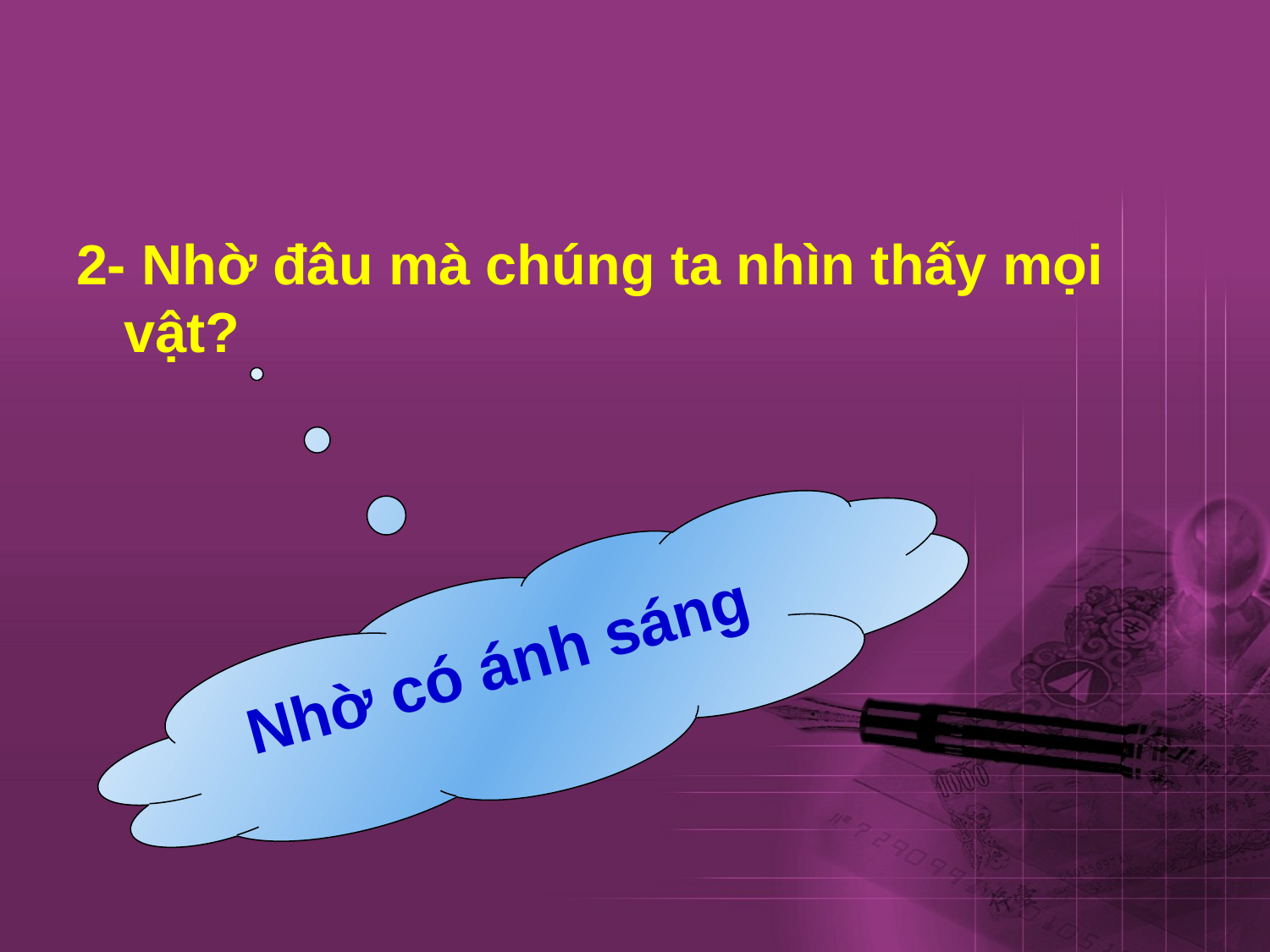

2- Nhờ đâu mà chúng ta nhìn thấy mọi vật?

Nhờ có ánh sáng